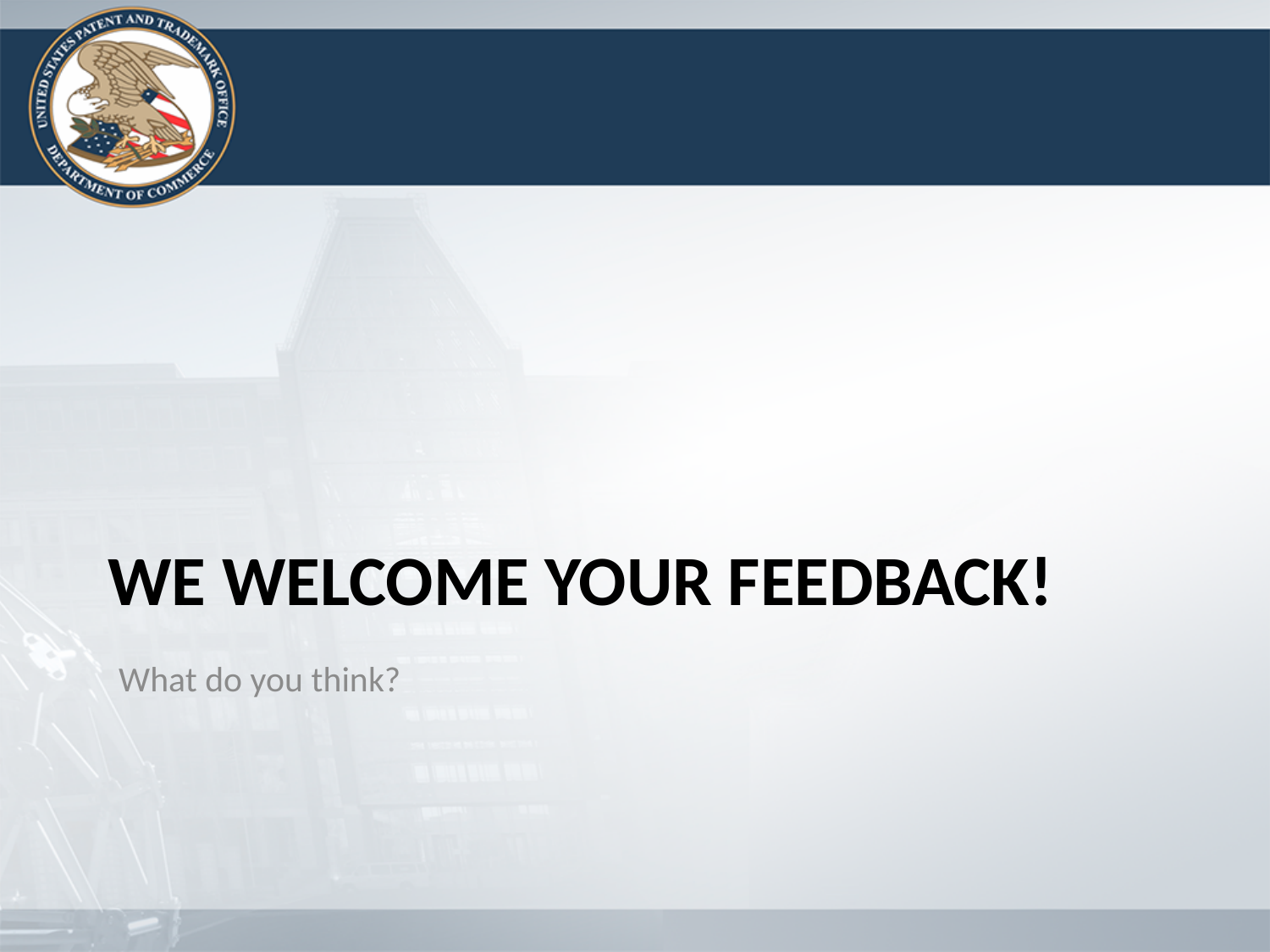

What do you think?
# We Welcome Your Feedback!